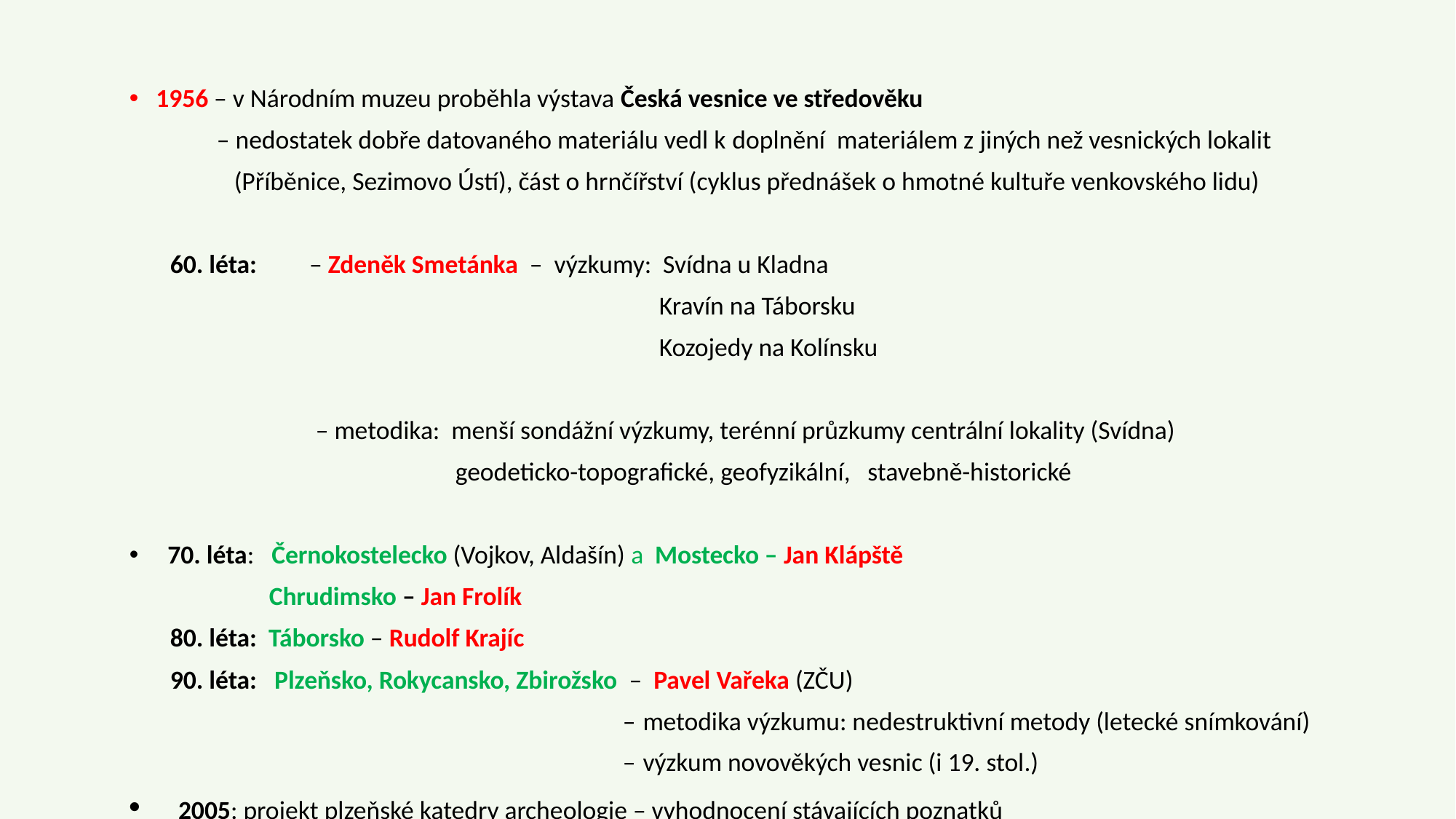

1956 – v Národním muzeu proběhla výstava Česká vesnice ve středověku
               – nedostatek dobře datovaného materiálu vedl k doplnění  materiálem z jiných než vesnických lokalit
                  (Příběnice, Sezimovo Ústí), část o hrnčířství (cyklus přednášek o hmotné kultuře venkovského lidu)

       60. léta:         – Zdeněk Smetánka  –  výzkumy:  Svídna u Kladna
                                                                                           Kravín na Táborsku
                                                                                           Kozojedy na Kolínsku

                                – metodika:  menší sondážní výzkumy, terénní průzkumy centrální lokality (Svídna)
                                                        geodeticko-topografické, geofyzikální,   stavebně-historické

  70. léta:   Černokostelecko (Vojkov, Aldašín) a  Mostecko – Jan Klápště
                        Chrudimsko – Jan Frolík
       80. léta:  Táborsko – Rudolf Krajíc
       90. léta:   Plzeňsko, Rokycansko, Zbirožsko  –  Pavel Vařeka (ZČU)
                                                                                     – metodika výzkumu: nedestruktivní metody (letecké snímkování)
                                                                                     – výzkum novověkých vesnic (i 19. stol.)
   2005: projekt plzeňské katedry archeologie – vyhodnocení stávajících poznatků